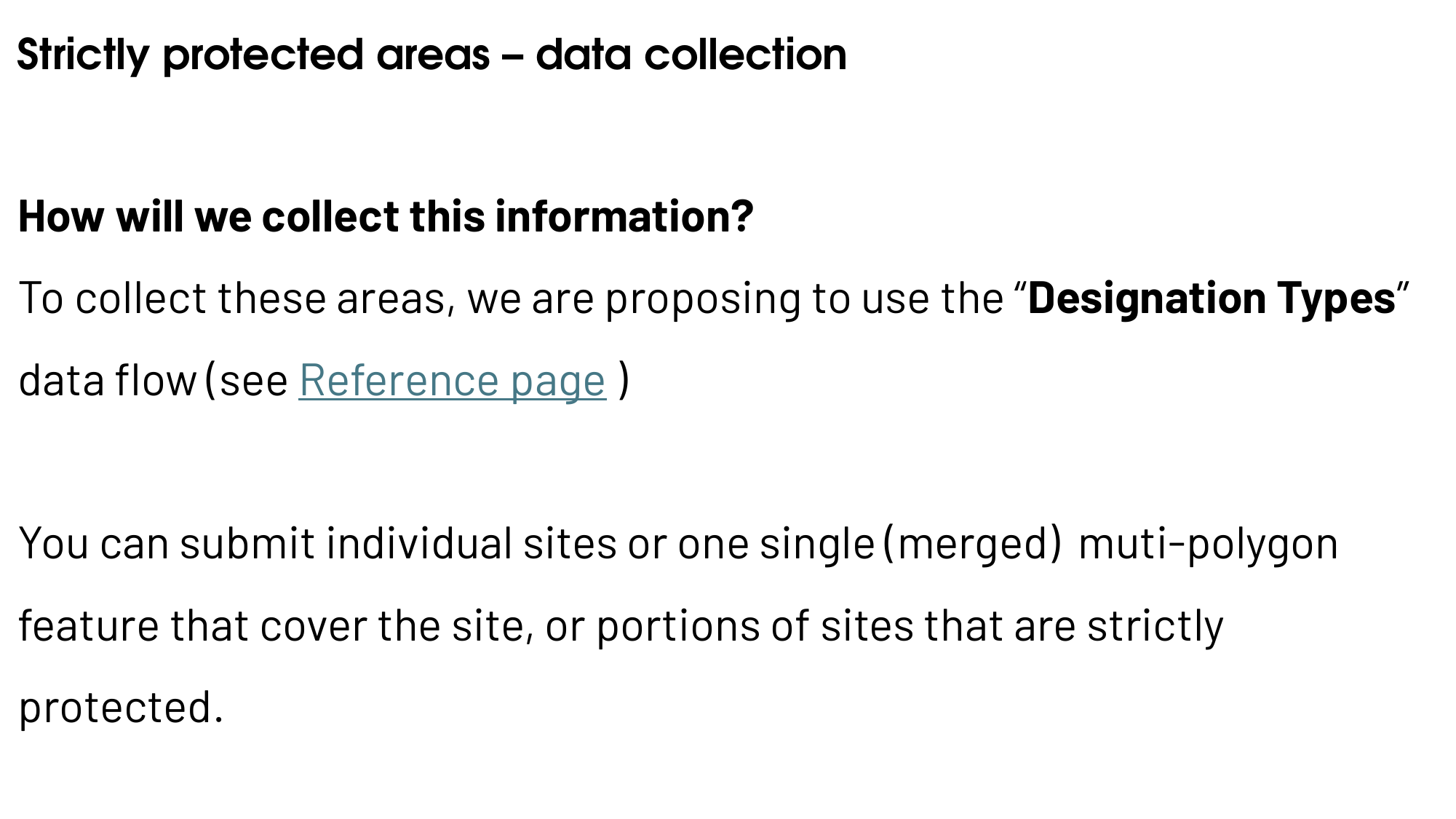

Strictly protected areas – data collection
How will we collect this information?
To collect these areas, we are proposing to use the “Designation Types” data flow (see Reference page )

You can submit individual sites or one single (merged)  muti-polygon feature that cover the site, or portions of sites that are strictly protected.